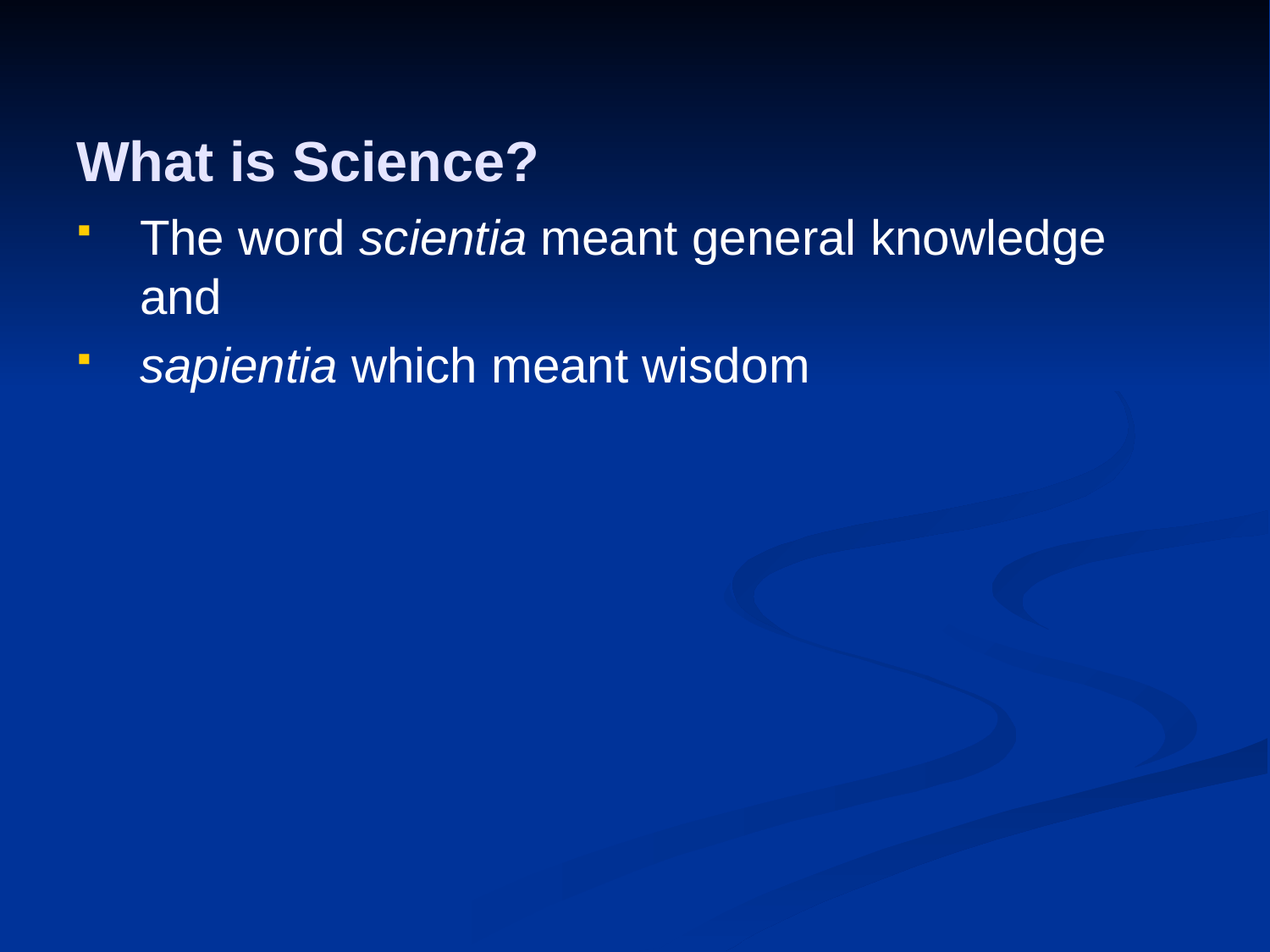

# What is Science?
The word scientia meant general knowledge and
sapientia which meant wisdom